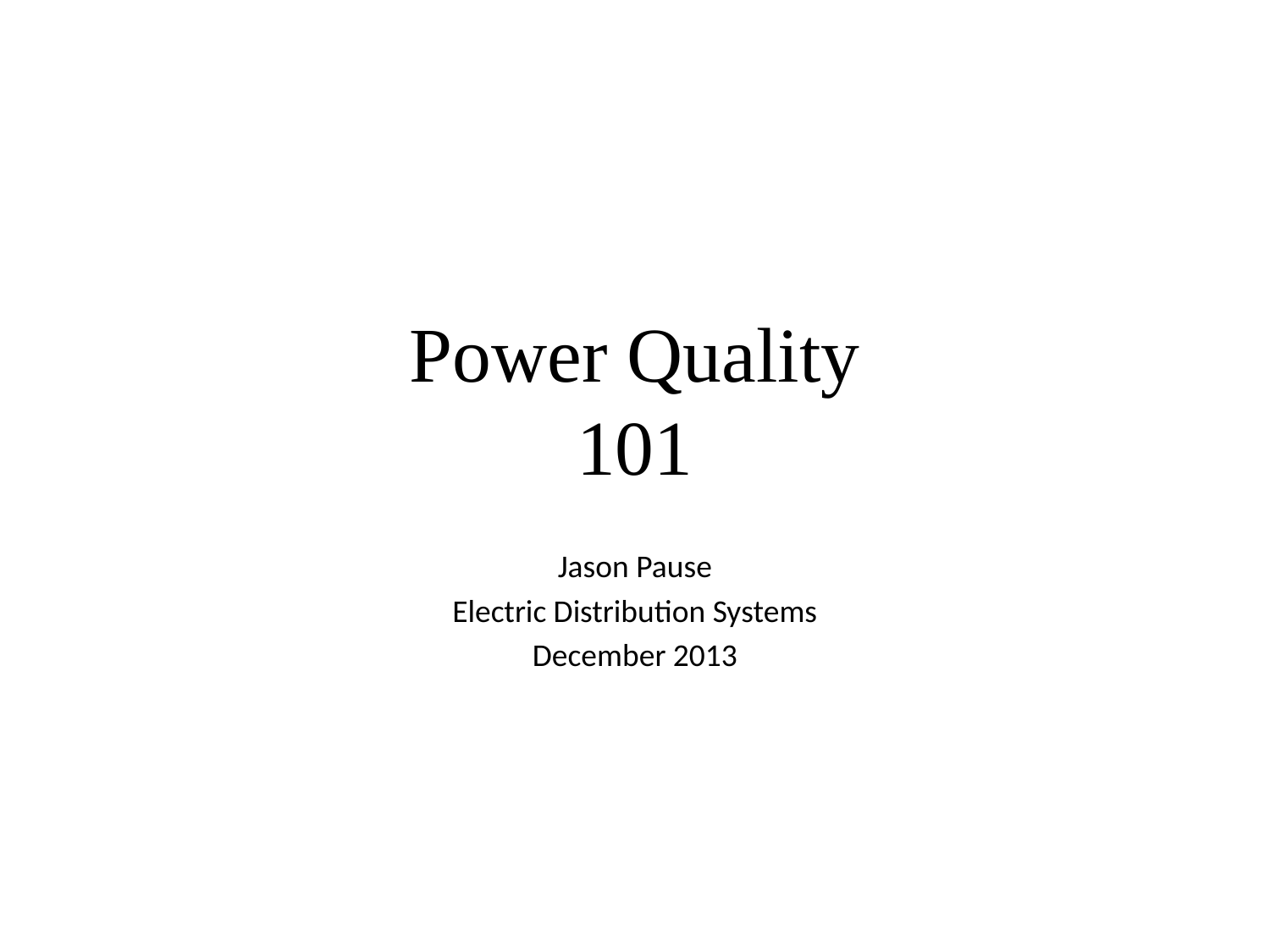

# Power Quality 101
Jason Pause
Electric Distribution Systems
December 2013